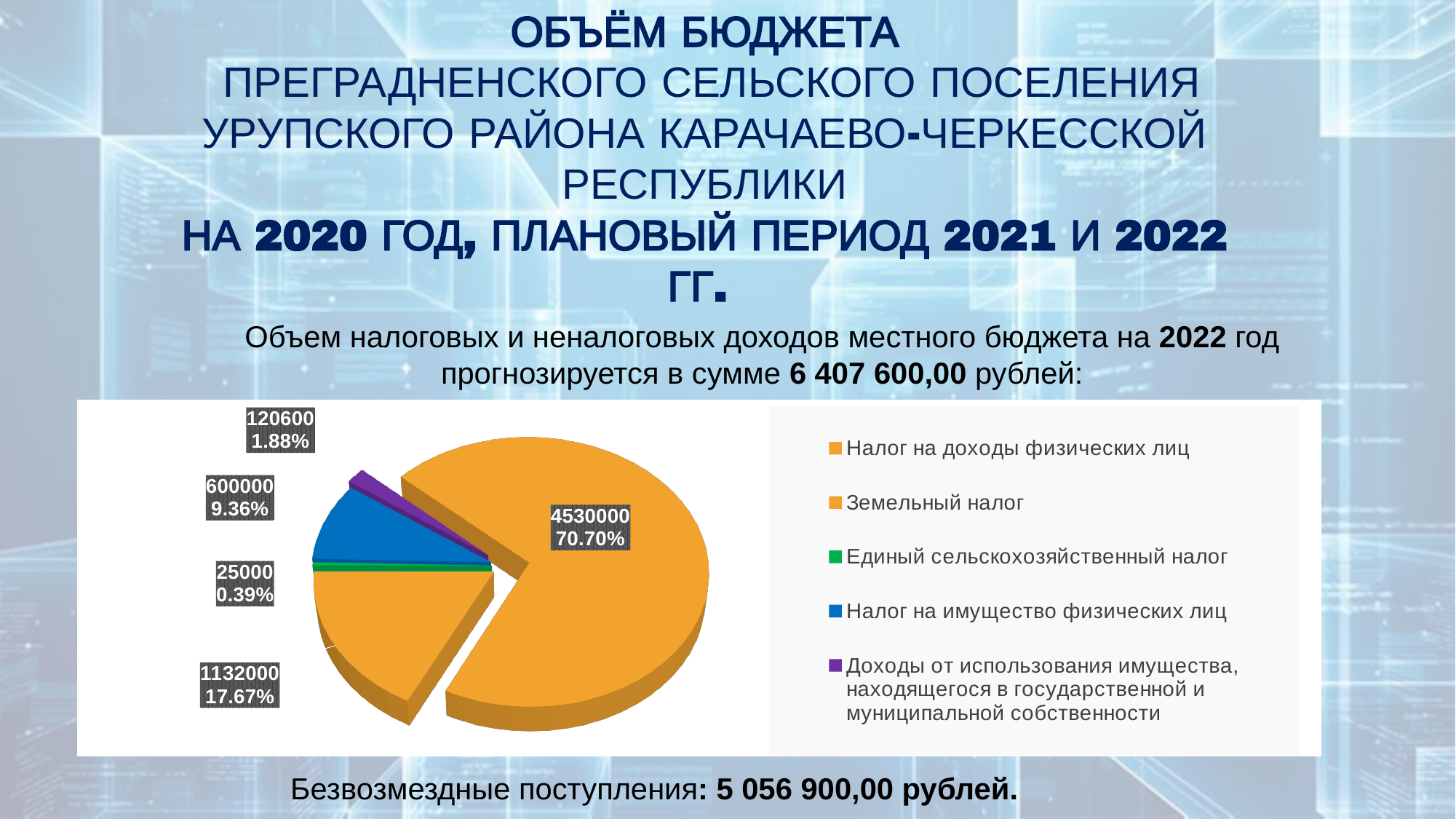

# ОБЪЁМ БЮДЖЕТА ПРЕГРАДНЕНСКОГО СЕЛЬСКОГО ПОСЕЛЕНИЯ УРУПСКОГО РАЙОНА КАРАЧАЕВО-ЧЕРКЕССКОЙ РЕСПУБЛИКИ НА 2020 ГОД, ПЛАНОВЫЙ ПЕРИОД 2021 И 2022 ГГ.
Объем налоговых и неналоговых доходов местного бюджета на 2022 год прогнозируется в сумме 6 407 600,00 рублей:

[unsupported chart]

Безвозмездные поступления: 5 056 900,00 рублей.